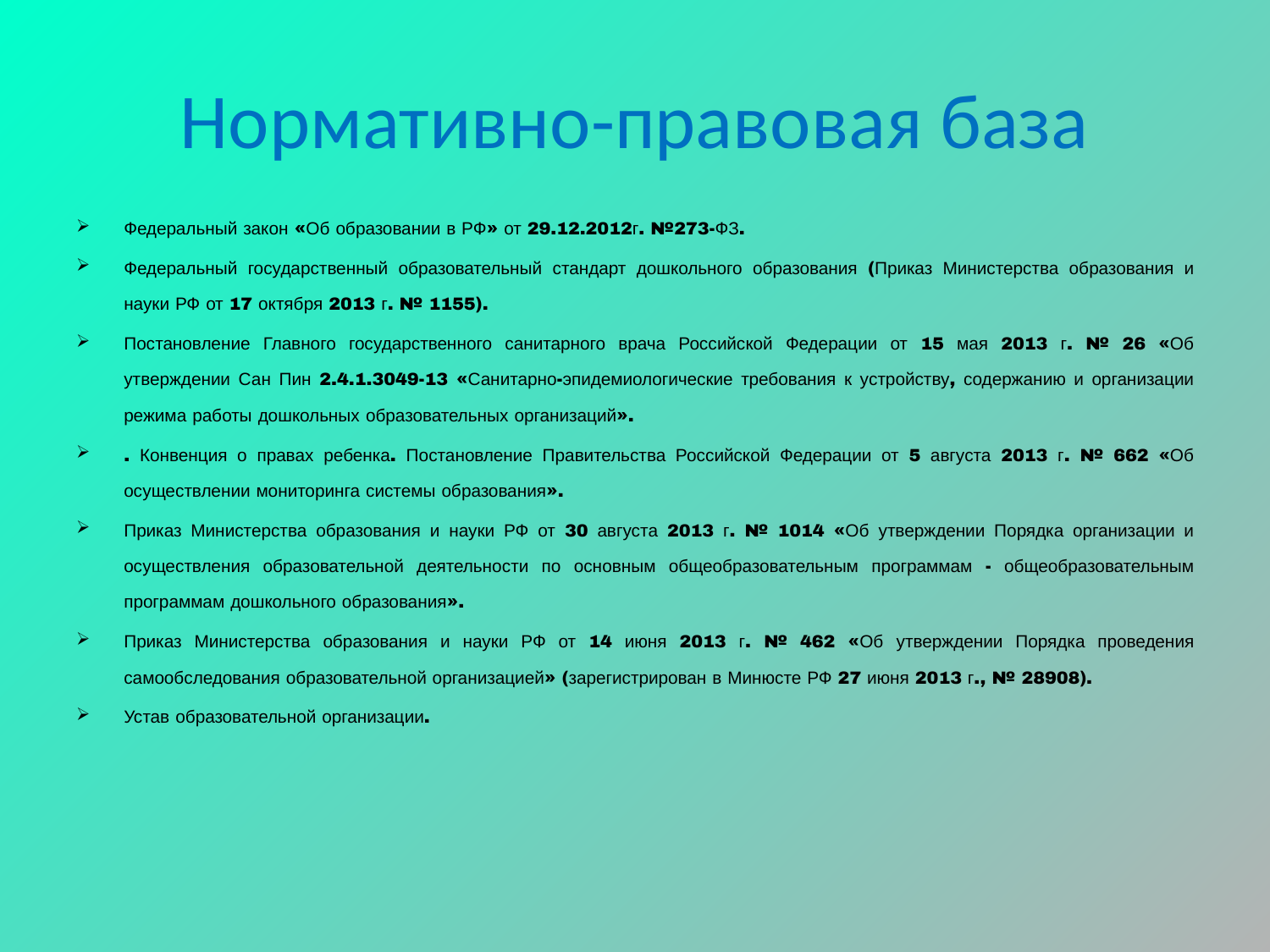

# Нормативно-правовая база
Федеральный закон «Об образовании в РФ» от 29.12.2012г. №273-ФЗ.
Федеральный государственный образовательный стандарт дошкольного образования (Приказ Министерства образования и науки РФ от 17 октября 2013 г. № 1155).
Постановление Главного государственного санитарного врача Российской Федерации от 15 мая 2013 г. № 26 «Об утверждении Сан Пин 2.4.1.3049-13 «Санитарно-эпидемиологические требования к устройству, содержанию и организации режима работы дошкольных образовательных организаций».
. Конвенция о правах ребенка. Постановление Правительства Российской Федерации от 5 августа 2013 г. № 662 «Об осуществлении мониторинга системы образования».
Приказ Министерства образования и науки РФ от 30 августа 2013 г. № 1014 «Об утверждении Порядка организации и осуществления образовательной деятельности по основным общеобразовательным программам - общеобразовательным программам дошкольного образования».
Приказ Министерства образования и науки РФ от 14 июня 2013 г. № 462 «Об утверждении Порядка проведения самообследования образовательной организацией» (зарегистрирован в Минюсте РФ 27 июня 2013 г., № 28908).
Устав образовательной организации.